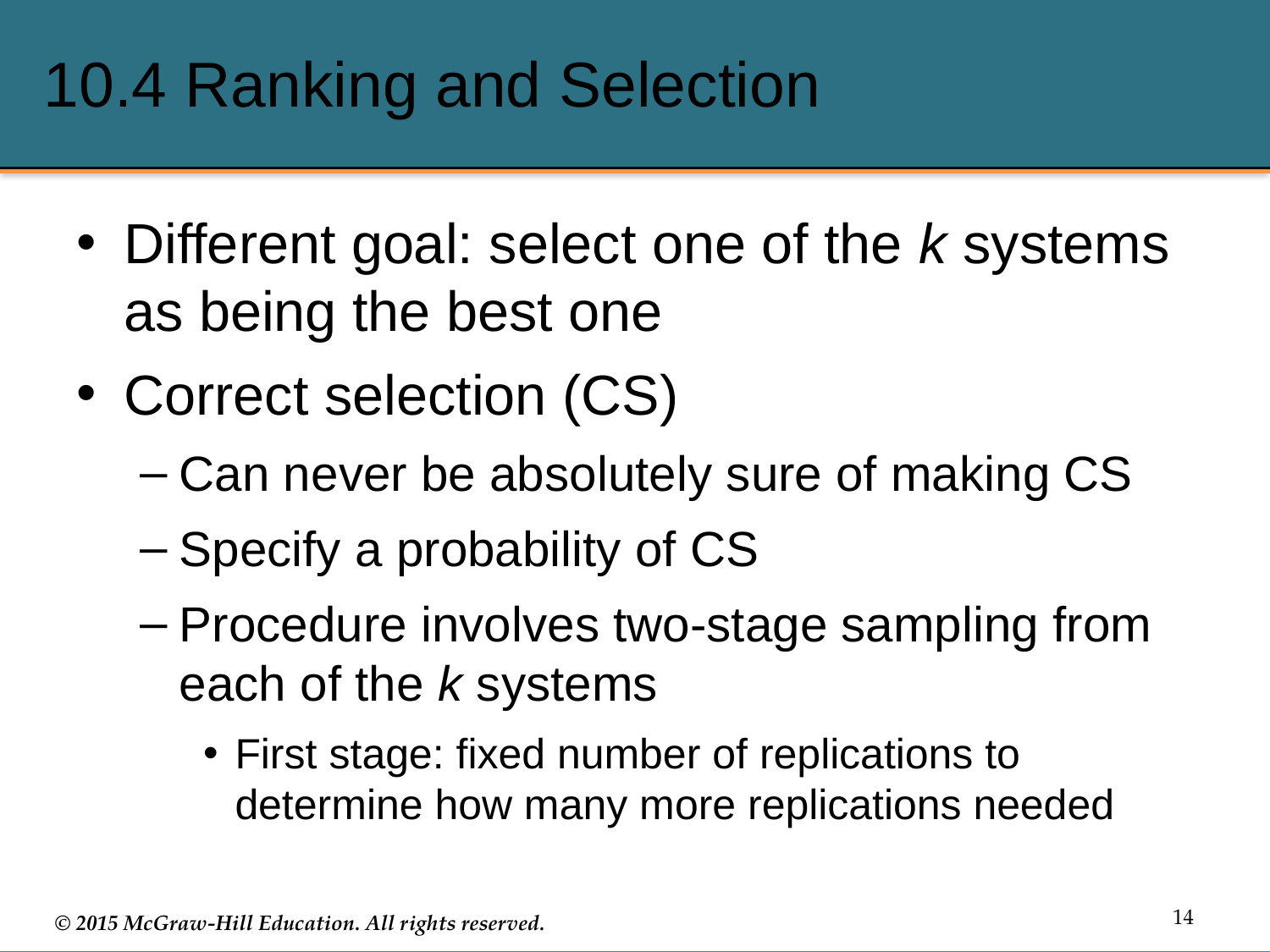

# 10.4 Ranking and Selection
Different goal: select one of the k systems as being the best one
Correct selection (CS)
Can never be absolutely sure of making CS
Specify a probability of CS
Procedure involves two-stage sampling from each of the k systems
First stage: fixed number of replications to determine how many more replications needed
14